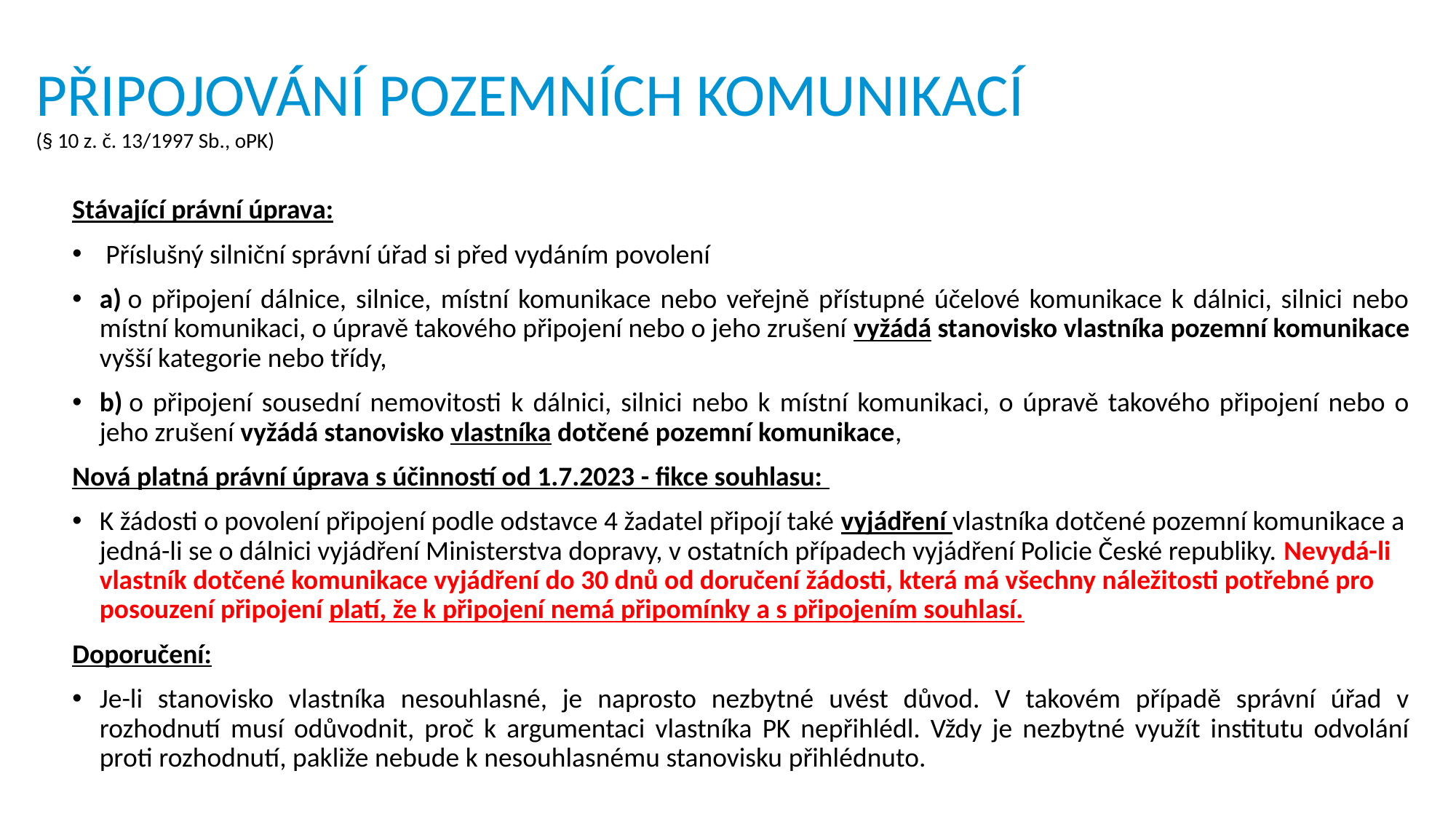

# Připojování pozemních komunikací (§ 10 z. č. 13/1997 Sb., oPK)
Stávající právní úprava:
 Příslušný silniční správní úřad si před vydáním povolení
a) o připojení dálnice, silnice, místní komunikace nebo veřejně přístupné účelové komunikace k dálnici, silnici nebo místní komunikaci, o úpravě takového připojení nebo o jeho zrušení vyžádá stanovisko vlastníka pozemní komunikace vyšší kategorie nebo třídy,
b) o připojení sousední nemovitosti k dálnici, silnici nebo k místní komunikaci, o úpravě takového připojení nebo o jeho zrušení vyžádá stanovisko vlastníka dotčené pozemní komunikace,
Nová platná právní úprava s účinností od 1.7.2023 - fikce souhlasu:
K žádosti o povolení připojení podle odstavce 4 žadatel připojí také vyjádření vlastníka dotčené pozemní komunikace a jedná-li se o dálnici vyjádření Ministerstva dopravy, v ostatních případech vyjádření Policie České republiky. Nevydá-li vlastník dotčené komunikace vyjádření do 30 dnů od doručení žádosti, která má všechny náležitosti potřebné pro posouzení připojení platí, že k připojení nemá připomínky a s připojením souhlasí.
Doporučení:
Je-li stanovisko vlastníka nesouhlasné, je naprosto nezbytné uvést důvod. V takovém případě správní úřad v rozhodnutí musí odůvodnit, proč k argumentaci vlastníka PK nepřihlédl. Vždy je nezbytné využít institutu odvolání proti rozhodnutí, pakliže nebude k nesouhlasnému stanovisku přihlédnuto.